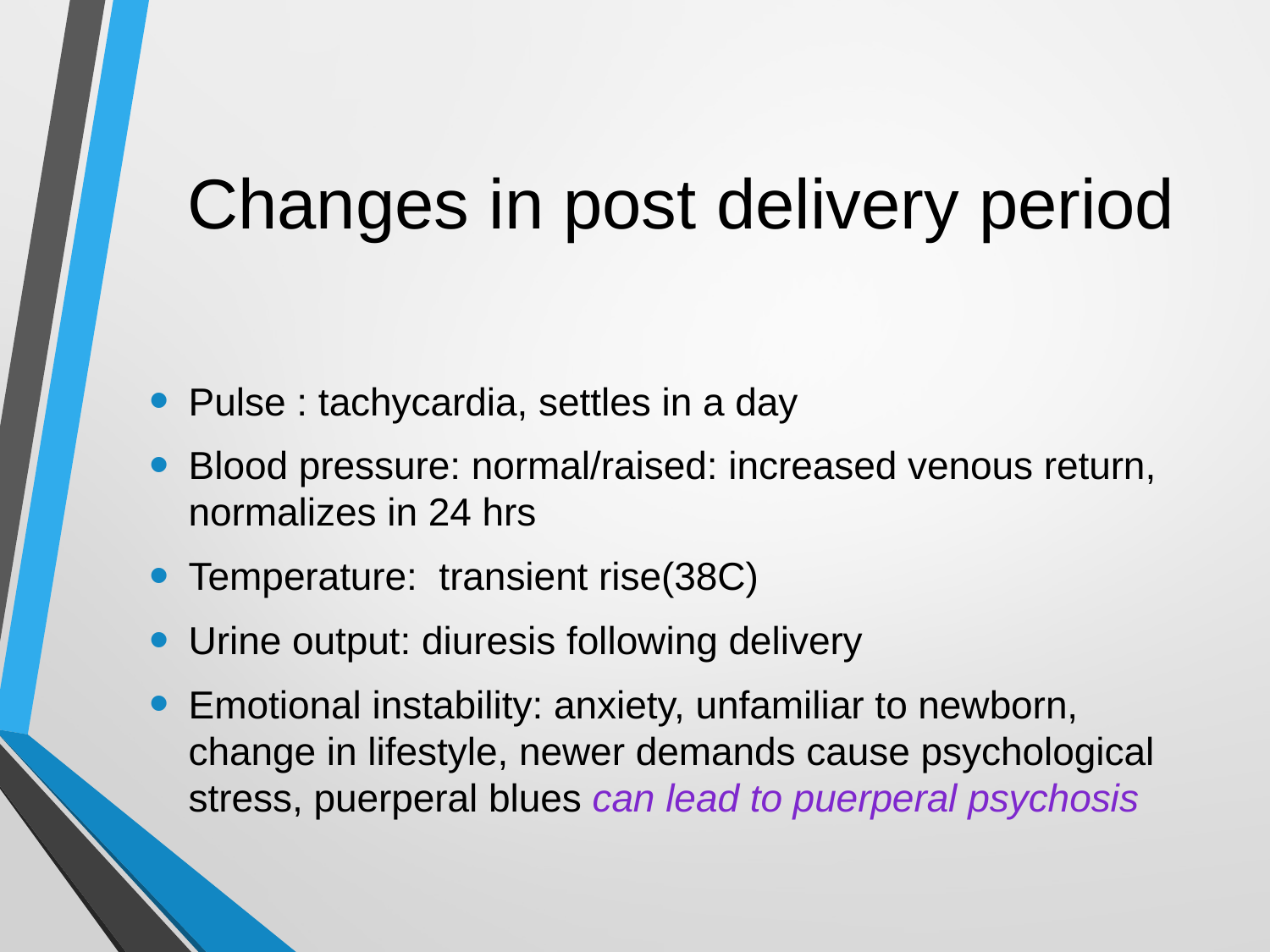

# Changes in post delivery period
Pulse : tachycardia, settles in a day
Blood pressure: normal/raised: increased venous return, normalizes in 24 hrs
Temperature:  transient rise(38C)
Urine output: diuresis following delivery
Emotional instability: anxiety, unfamiliar to newborn, change in lifestyle, newer demands cause psychological stress, puerperal blues can lead to puerperal psychosis